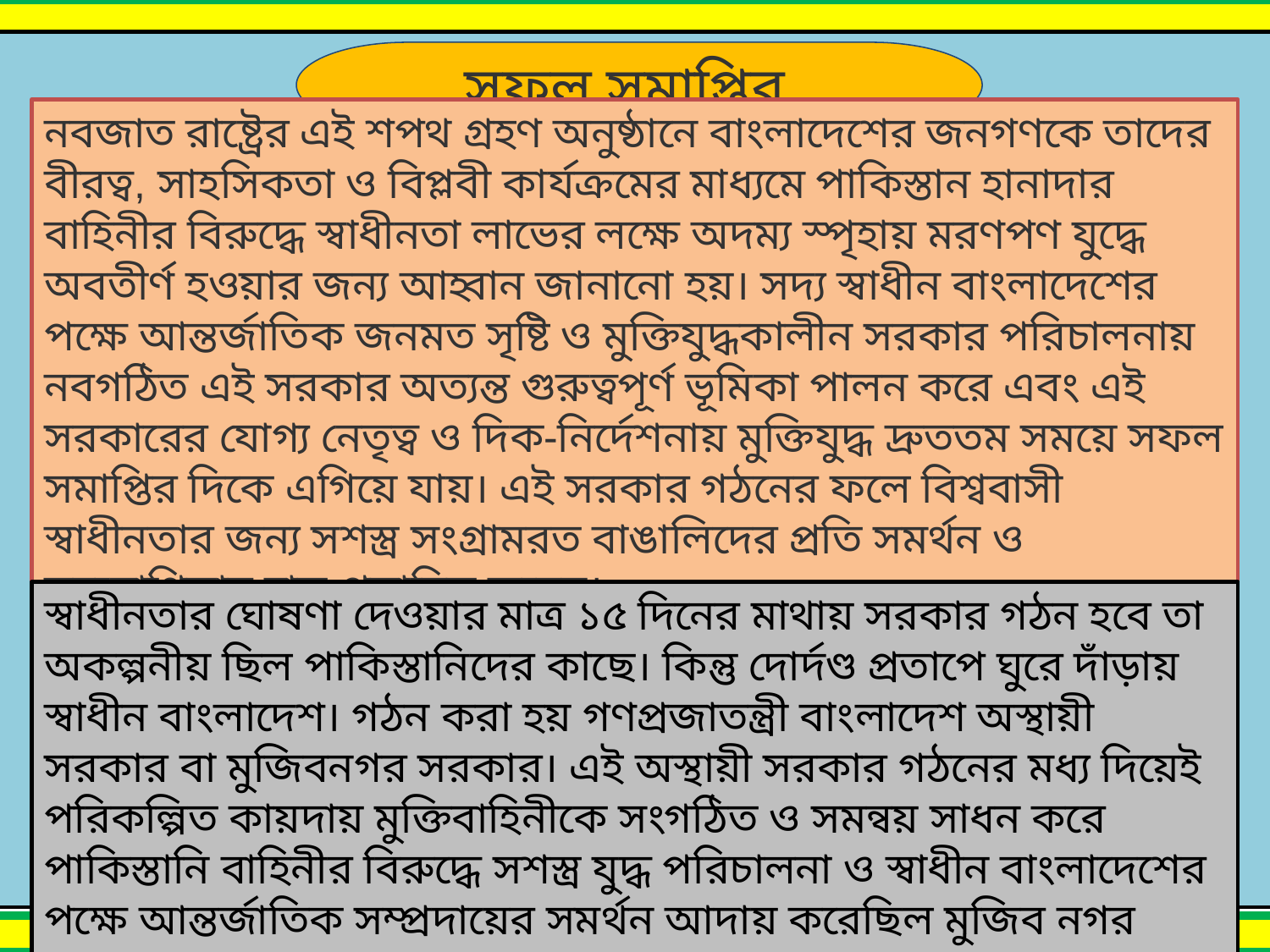

সফল সমাপ্তির
নবজাত রাষ্ট্রের এই শপথ গ্রহণ অনুষ্ঠানে বাংলাদেশের জনগণকে তাদের বীরত্ব, সাহসিকতা ও বিপ্লবী কার্যক্রমের মাধ্যমে পাকিস্তান হানাদার বাহিনীর বিরুদ্ধে স্বাধীনতা লাভের লক্ষে অদম্য স্পৃহায় মরণপণ যুদ্ধে অবতীর্ণ হওয়ার জন্য আহ্বান জানানো হয়। সদ্য স্বাধীন বাংলাদেশের পক্ষে আন্তর্জাতিক জনমত সৃষ্টি ও মুক্তিযুদ্ধকালীন সরকার পরিচালনায় নবগঠিত এই সরকার অত্যন্ত গুরুত্বপূর্ণ ভূমিকা পালন করে এবং এই সরকারের যোগ্য নেতৃত্ব ও দিক-নির্দেশনায় মুক্তিযুদ্ধ দ্রুততম সময়ে সফল সমাপ্তির দিকে এগিয়ে যায়। এই সরকার গঠনের ফলে বিশ্ববাসী স্বাধীনতার জন্য সশস্ত্র সংগ্রামরত বাঙালিদের প্রতি সমর্থন ও সহযোগিতার হাত প্রসারিত করেন।
স্বাধীনতার ঘোষণা দেওয়ার মাত্র ১৫ দিনের মাথায় সরকার গঠন হবে তা অকল্পনীয় ছিল পাকিস্তানিদের কাছে। কিন্তু দোর্দণ্ড প্রতাপে ঘুরে দাঁড়ায় স্বাধীন বাংলাদেশ। গঠন করা হয় গণপ্রজাতন্ত্রী বাংলাদেশ অস্থায়ী সরকার বা মুজিবনগর সরকার। এই অস্থায়ী সরকার গঠনের মধ্য দিয়েই পরিকল্পিত কায়দায় মুক্তিবাহিনীকে সংগঠিত ও সমন্বয় সাধন করে পাকিস্তানি বাহিনীর বিরুদ্ধে সশস্ত্র যুদ্ধ পরিচালনা ও স্বাধীন বাংলাদেশের পক্ষে আন্তর্জাতিক সম্প্রদায়ের সমর্থন আদায় করেছিল মুজিব নগর সরকার।